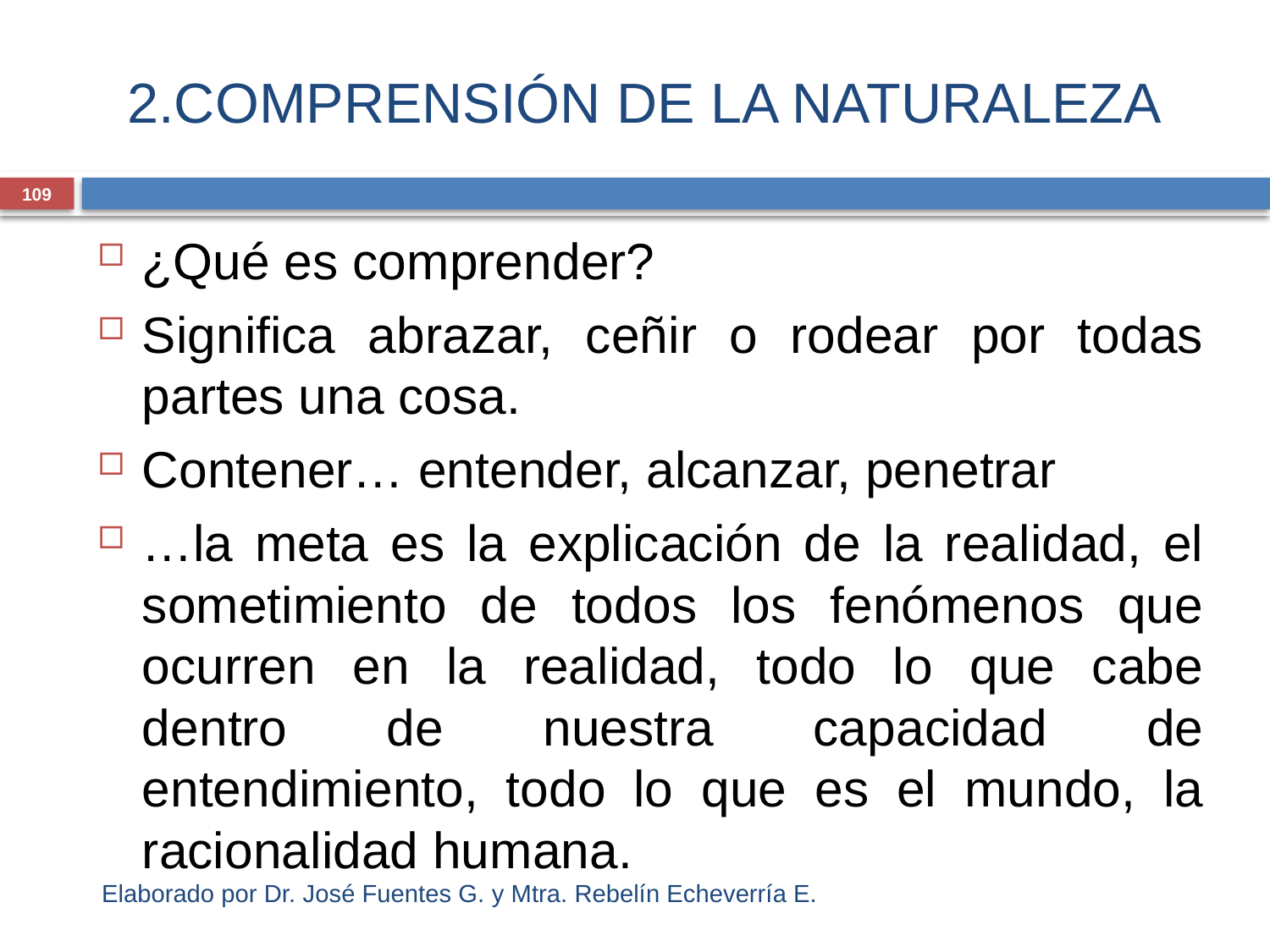

# 2.COMPRENSIÓN DE LA NATURALEZA
109
¿Qué es comprender?
Significa abrazar, ceñir o rodear por todas partes una cosa.
Contener… entender, alcanzar, penetrar
…la meta es la explicación de la realidad, el sometimiento de todos los fenómenos que ocurren en la realidad, todo lo que cabe dentro de nuestra capacidad de entendimiento, todo lo que es el mundo, la racionalidad humana.
Elaborado por Dr. José Fuentes G. y Mtra. Rebelín Echeverría E.